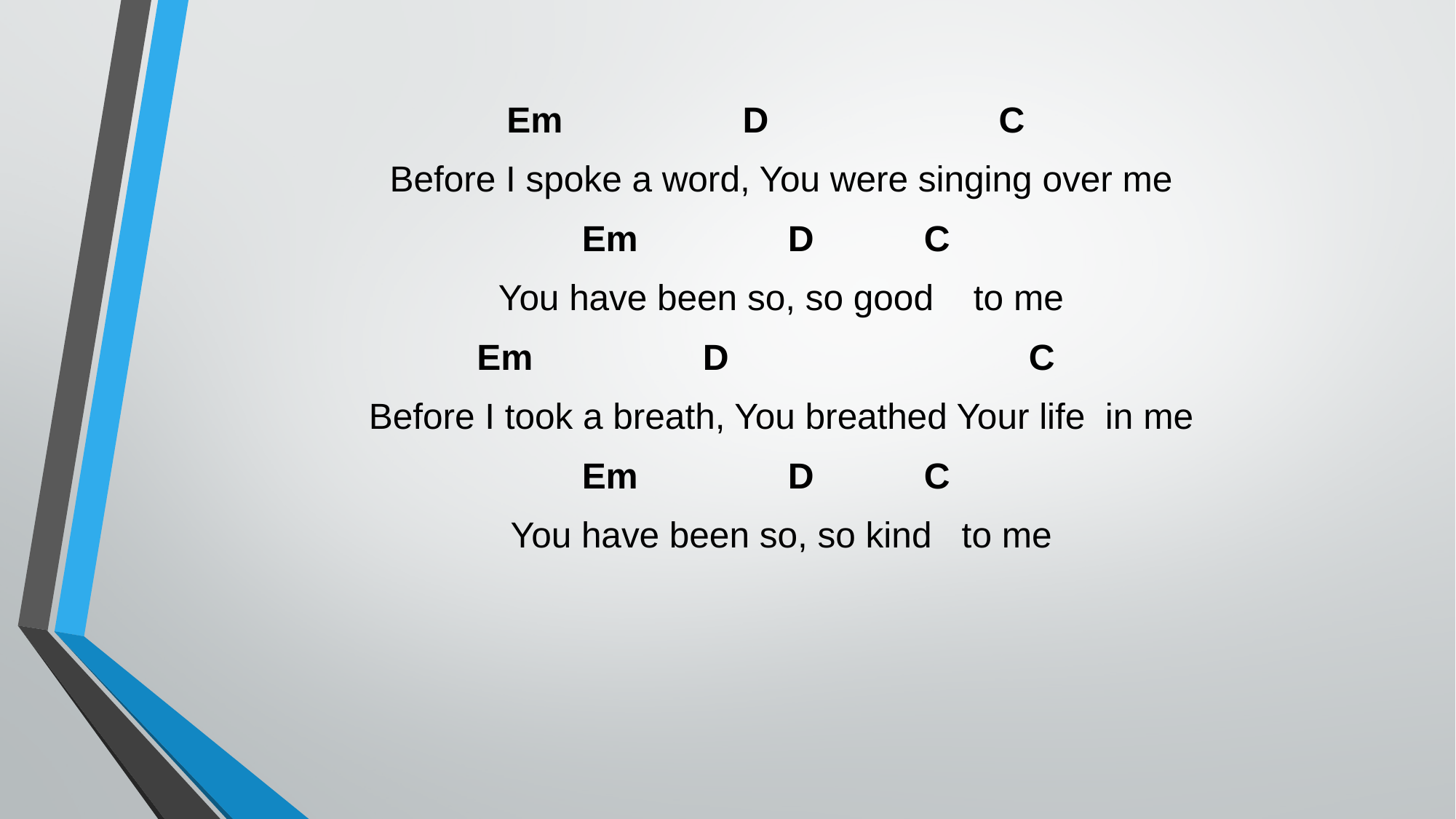

Em                  D                       C
   Before I spoke a word, You were singing over me
Em               D           C
   You have been so, so good    to me
Em                 D                              C
   Before I took a breath, You breathed Your life  in me
Em               D           C
   You have been so, so kind   to me